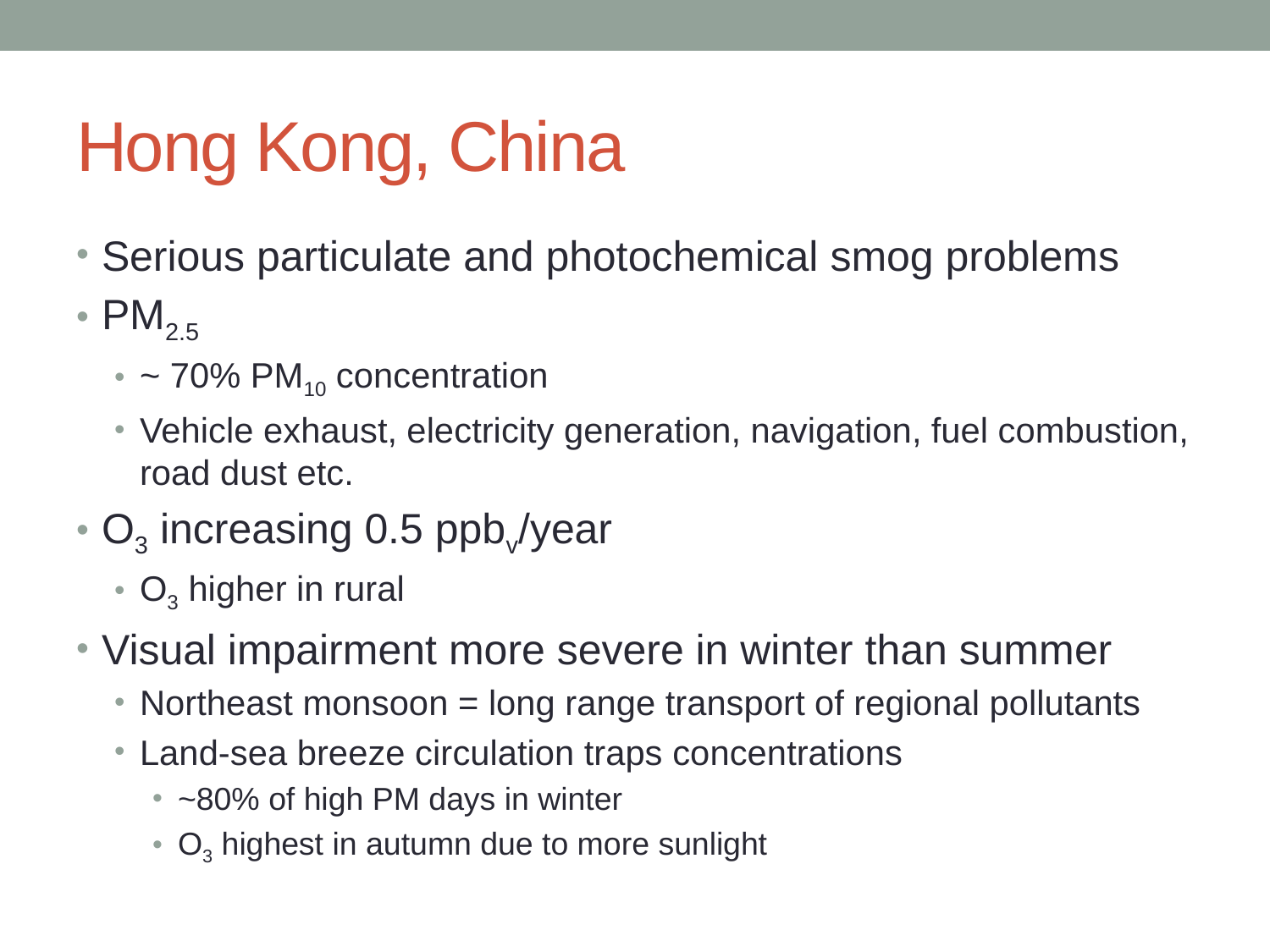

# Hong Kong, China
Serious particulate and photochemical smog problems
PM2.5
~ 70% PM10 concentration
Vehicle exhaust, electricity generation, navigation, fuel combustion, road dust etc.
O3 increasing 0.5 ppbv/year
O3 higher in rural
Visual impairment more severe in winter than summer
Northeast monsoon = long range transport of regional pollutants
Land-sea breeze circulation traps concentrations
~80% of high PM days in winter
O3 highest in autumn due to more sunlight